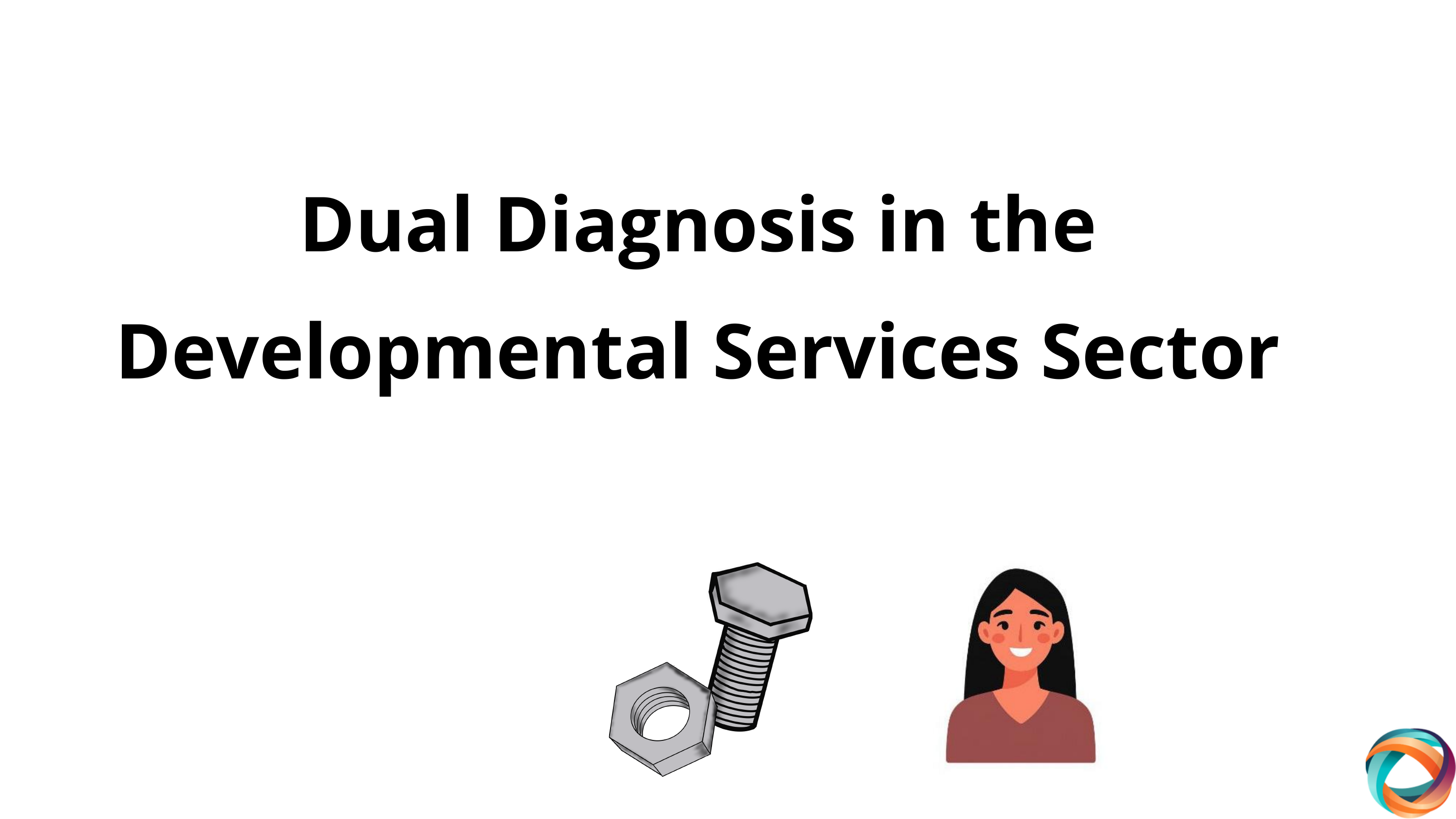

Dual Diagnosis in the Developmental Services Sector